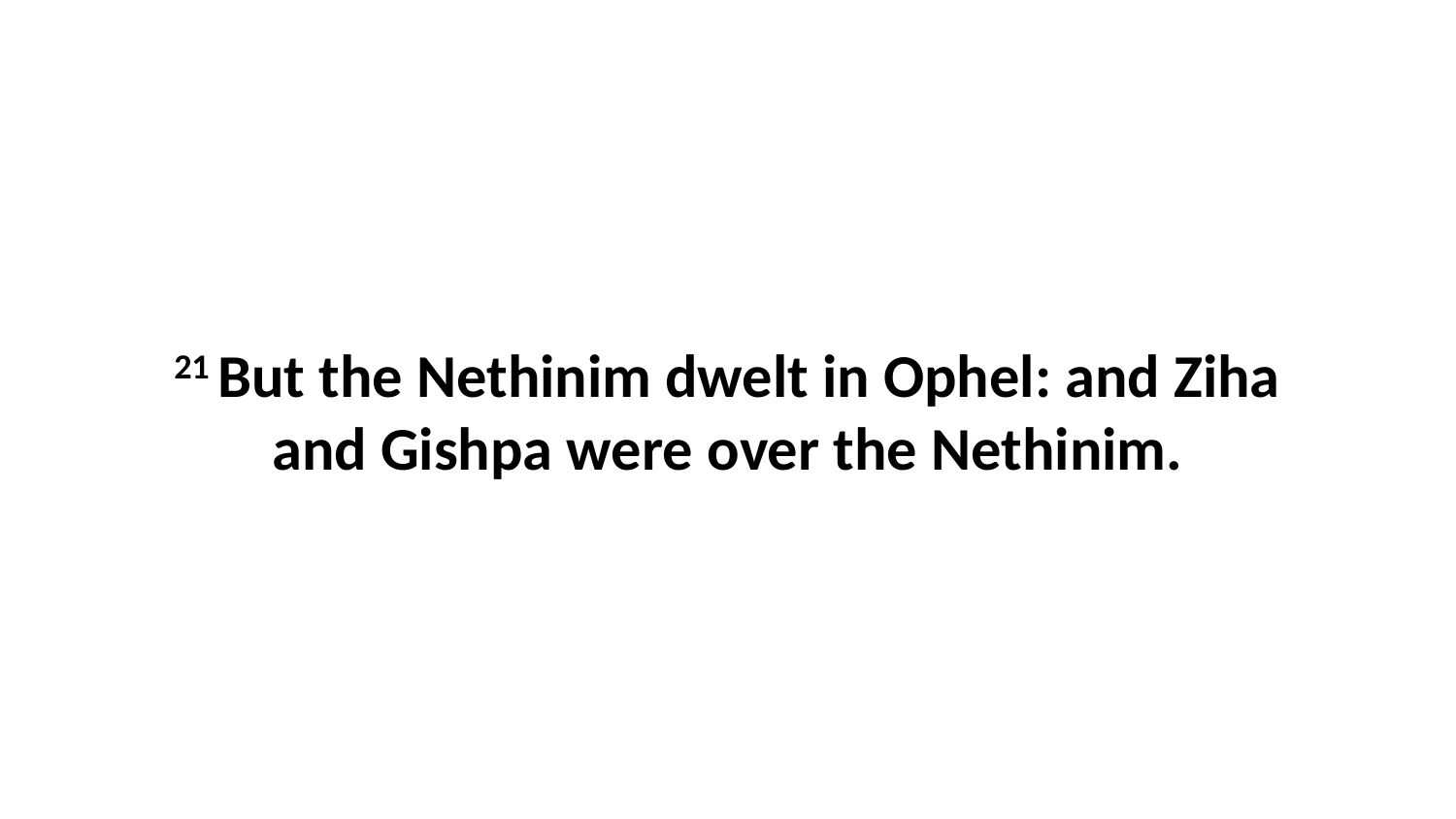

21 But the Nethinim dwelt in Ophel: and Ziha and Gishpa were over the Nethinim.